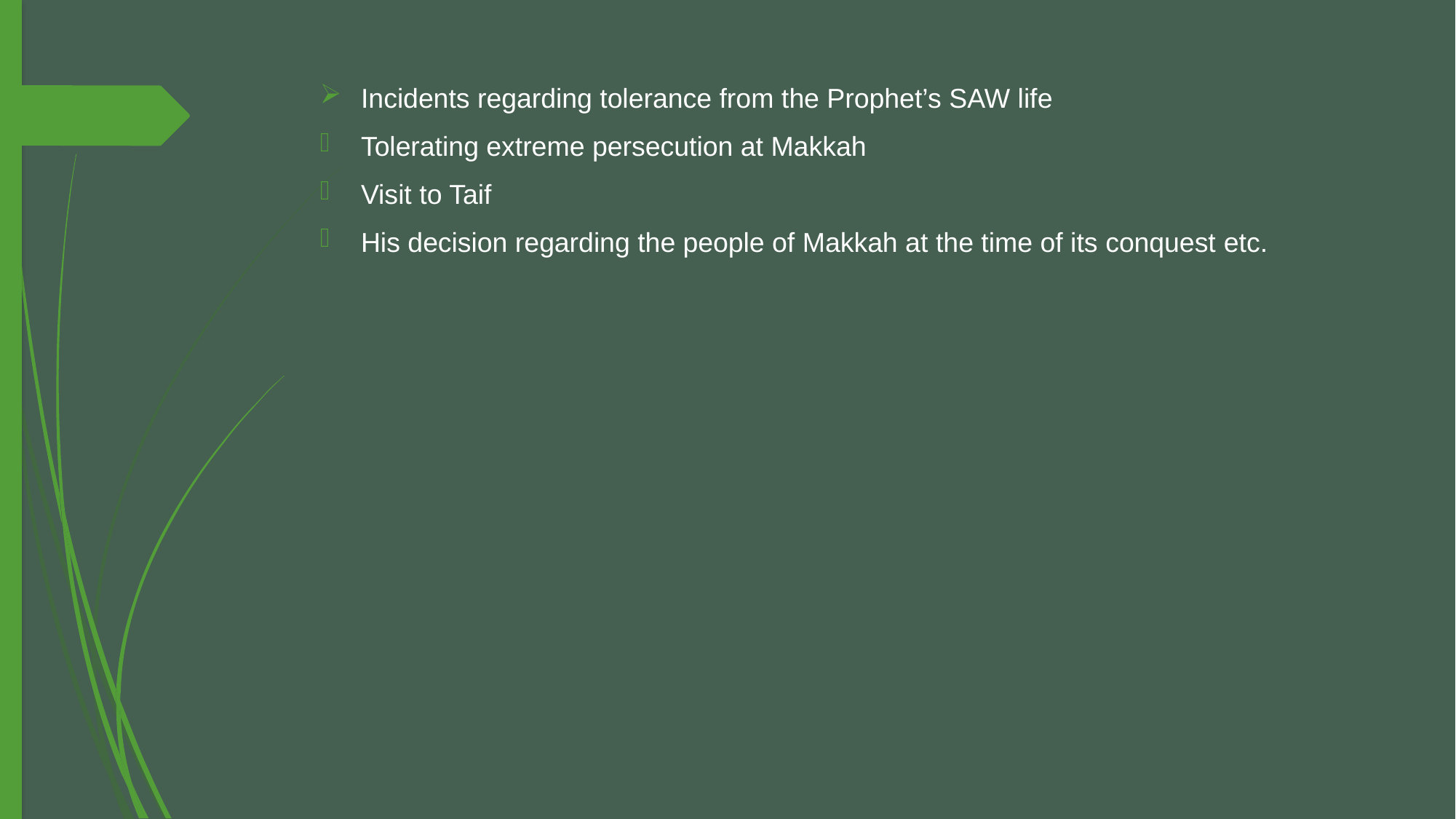

Incidents regarding tolerance from the Prophet’s SAW life
Tolerating extreme persecution at Makkah
Visit to Taif
His decision regarding the people of Makkah at the time of its conquest etc.